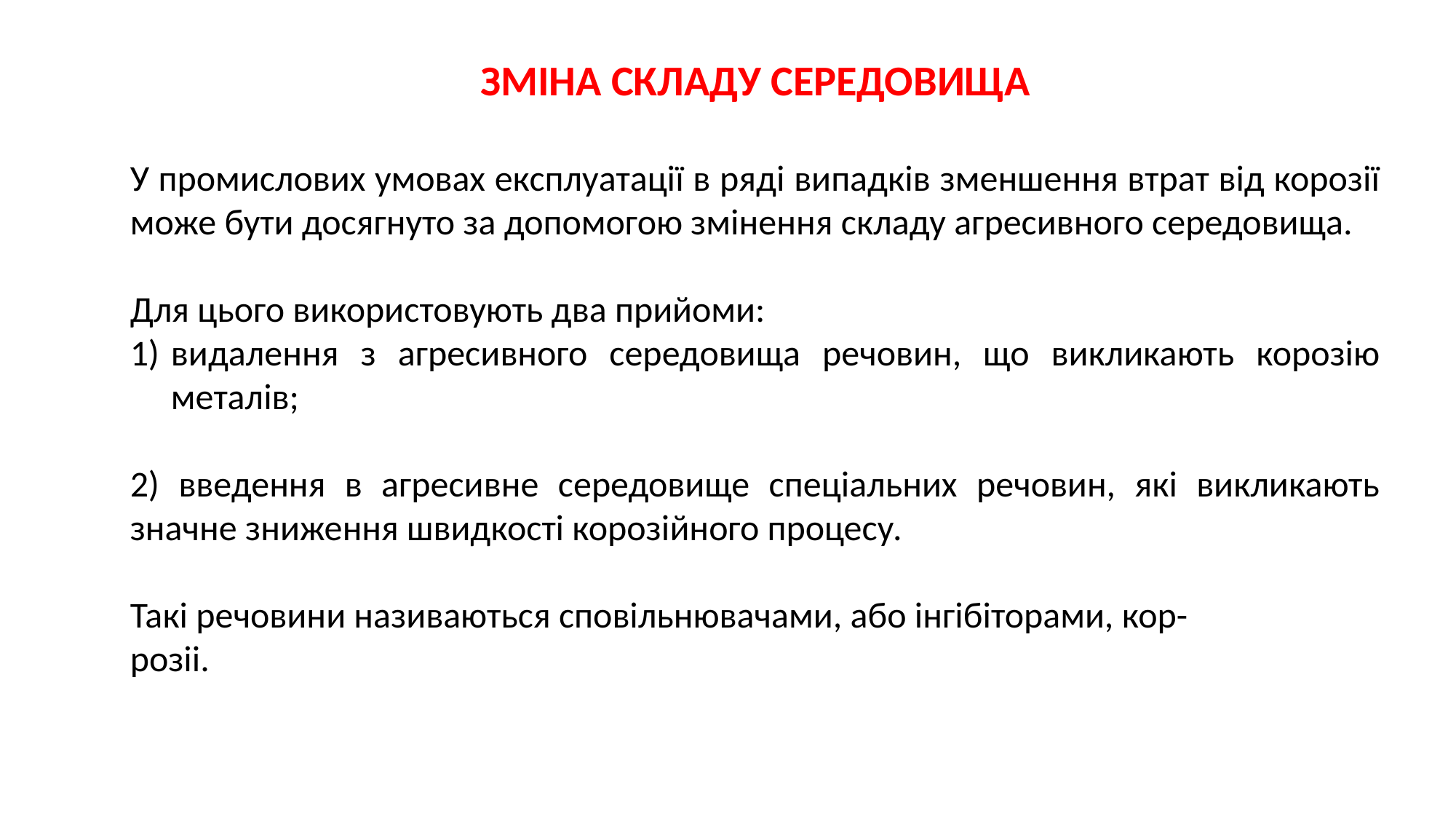

ЗМІНА СКЛАДУ СЕРЕДОВИЩА

У промислових умовах експлуатації в ряді випадків зменшення втрат від корозії може бути досягнуто за допомогою змінення складу агресивного середовища.

Для цього використовують два прийоми:
видалення з агресивного середовища речовин, що викликають корозію металів;

2) введення в агресивне середовище спеціальних речовин, які викликають значне зниження швидкості корозійного процесу.

Такі речовини називаються сповільнювачами, або інгібіторами, кор-
розіі.